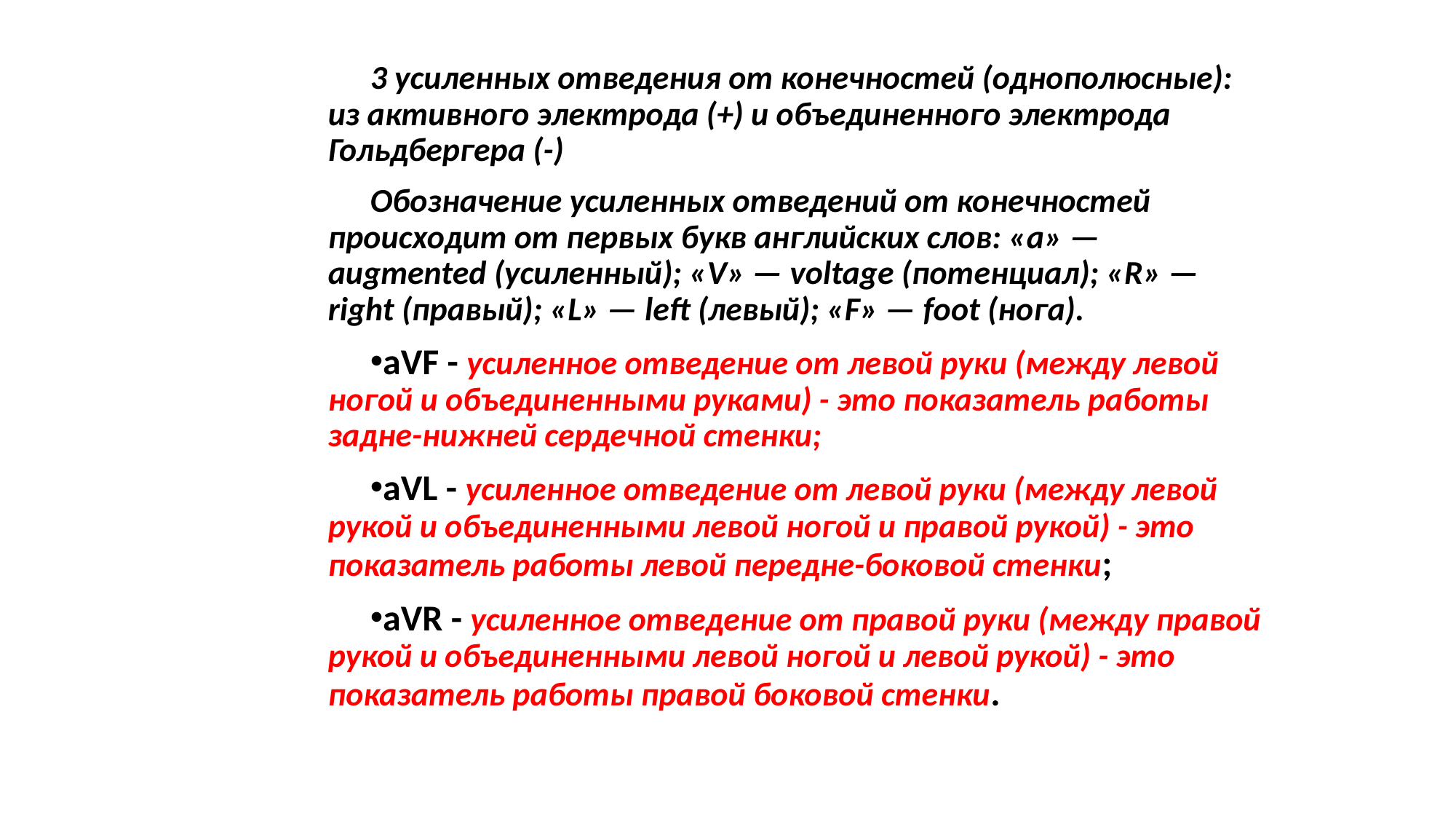

3 усиленных отведения от конечностей (однополюсные): из активного электрода (+) и объединенного электрода Гольдбергера (-)
Обозначение усиленных отведений от конечностей происходит от первых букв английских слов: «а» — augmented (усиленный); «V» — voltage (потенциал); «R» — right (правый); «L» — left (левый); «F» — foot (нога).
aVF - усиленное отведение от левой руки (между левой ногой и объединенными руками) - это показатель работы задне-нижней сердечной стенки;
aVL - усиленное отведение от левой руки (между левой рукой и объединенными левой ногой и правой рукой) - это показатель работы левой передне-боковой стенки;
aVR - усиленное отведение от правой руки (между правой рукой и объединенными левой ногой и левой рукой) - это показатель работы правой боковой стенки.